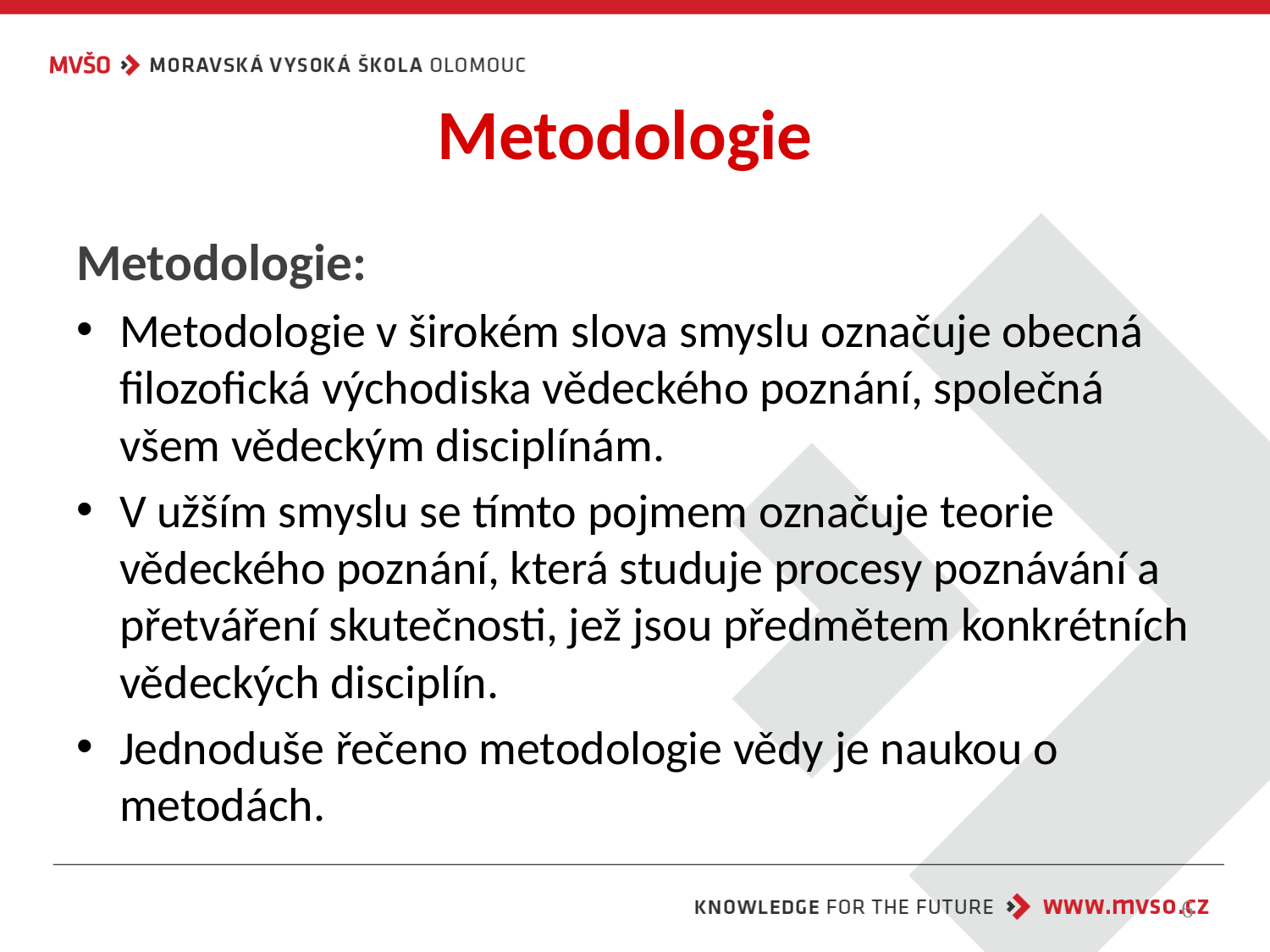

# Metodologie
Metodologie:
Metodologie v širokém slova smyslu označuje obecná filozofická východiska vědeckého poznání, společná všem vědeckým disciplínám.
V užším smyslu se tímto pojmem označuje teorie vědeckého poznání, která studuje procesy poznávání a přetváření skutečnosti, jež jsou předmětem konkrétních vědeckých disciplín.
Jednoduše řečeno metodologie vědy je naukou o metodách.

6